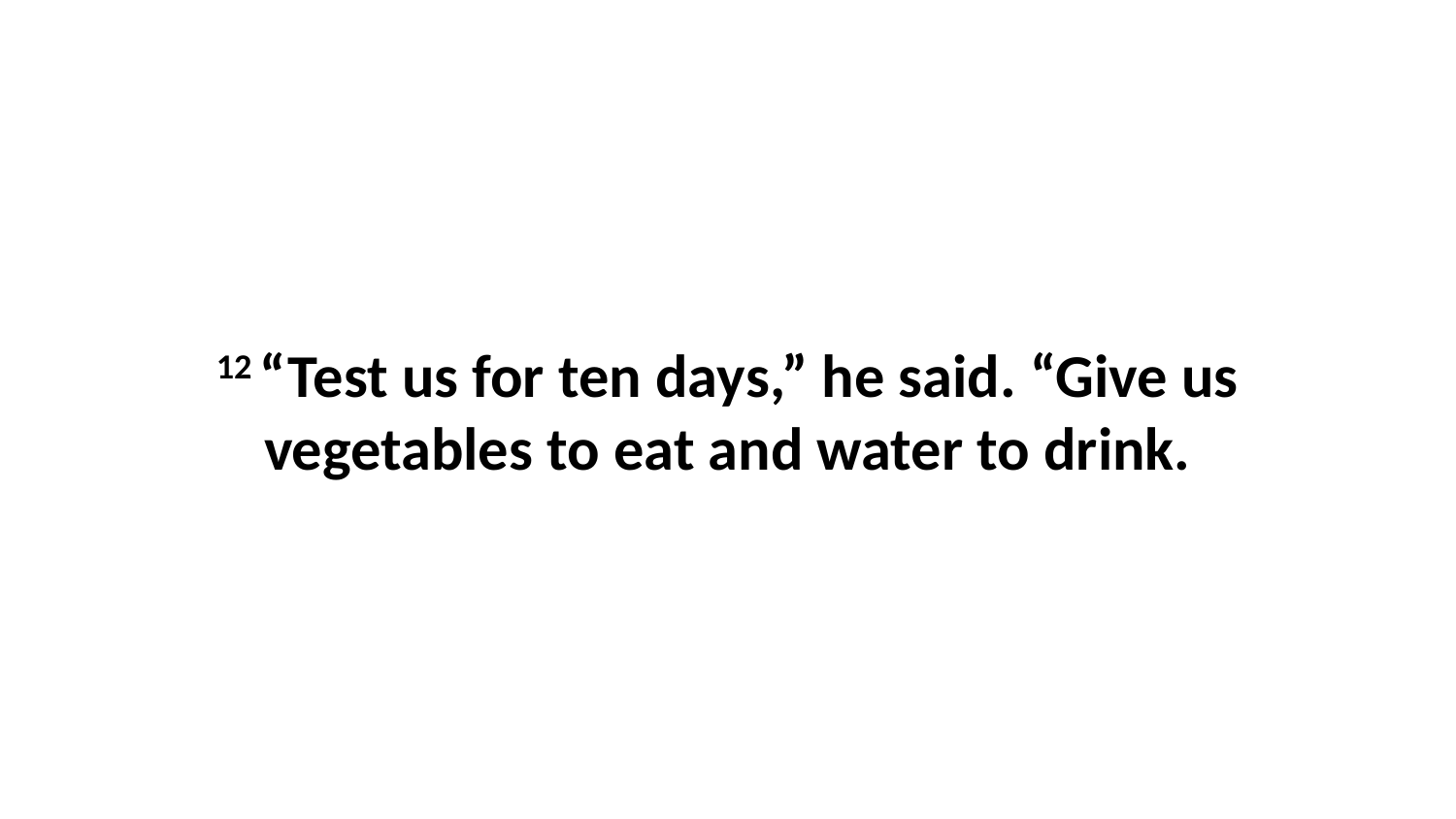

12 “Test us for ten days,” he said. “Give us vegetables to eat and water to drink.